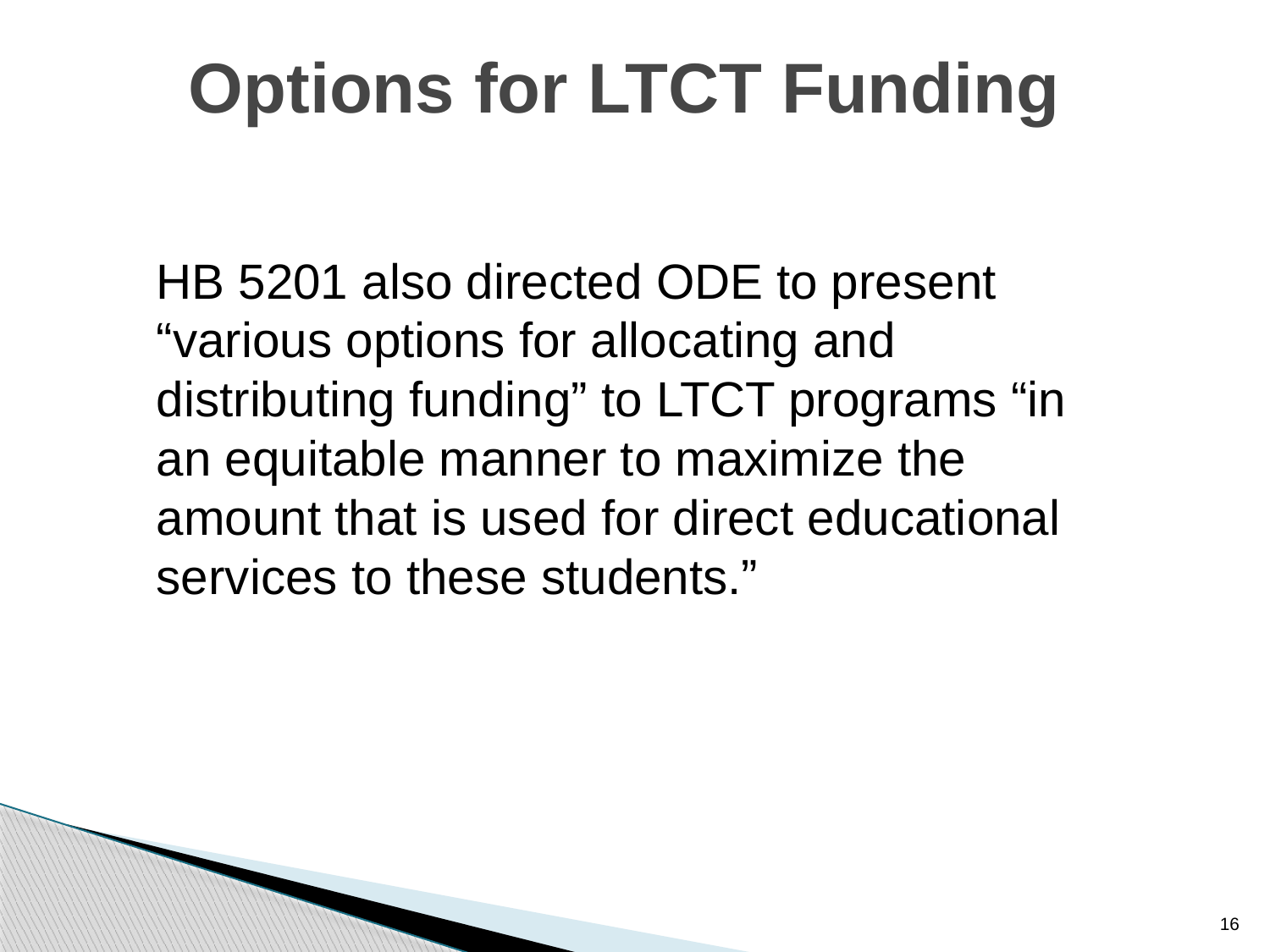

# Options for LTCT Funding
HB 5201 also directed ODE to present “various options for allocating and distributing funding” to LTCT programs “in an equitable manner to maximize the amount that is used for direct educational services to these students.”

16